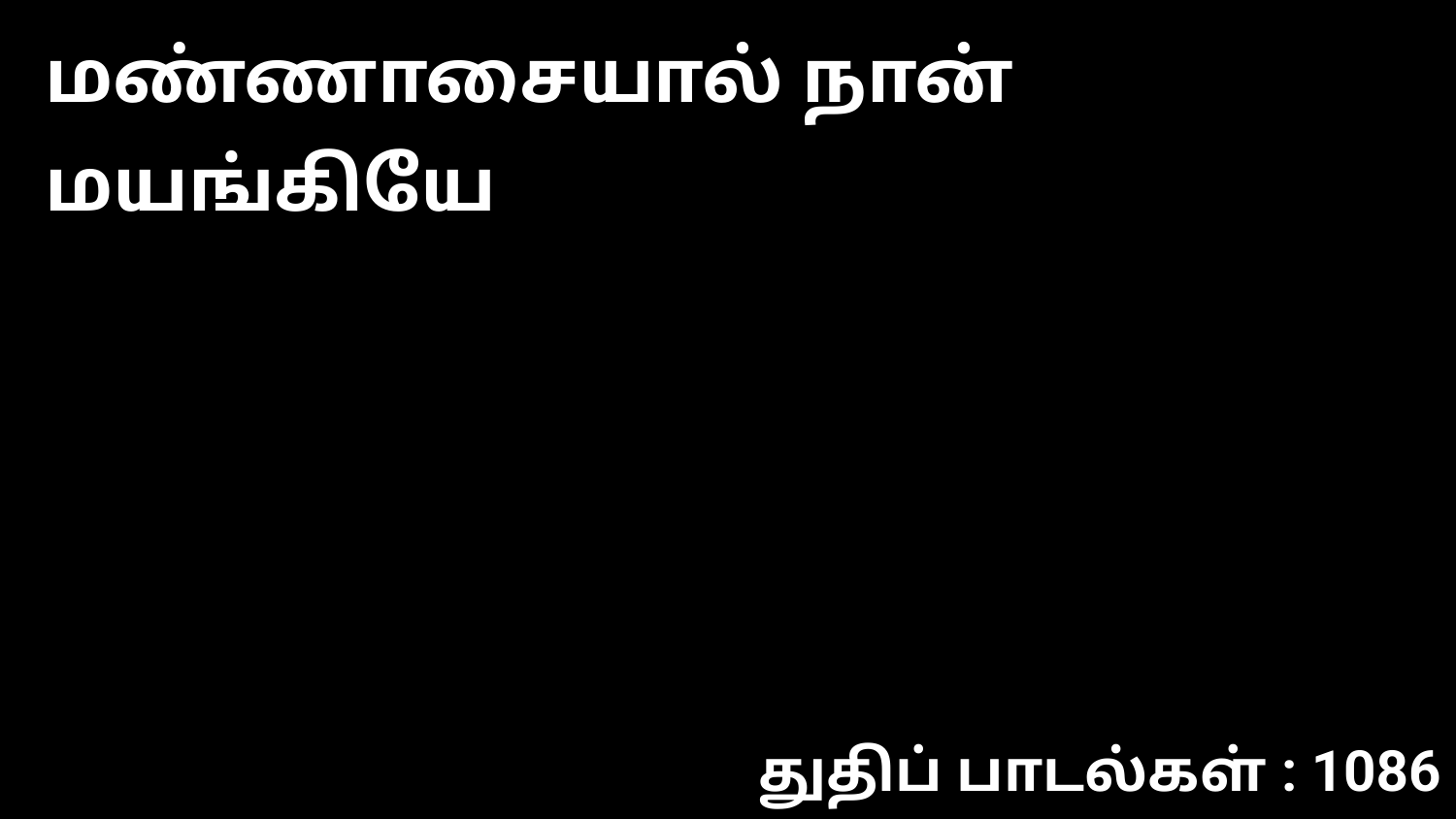

மண்ணாசையால் நான் மயங்கியே
துதிப் பாடல்கள் : 1086